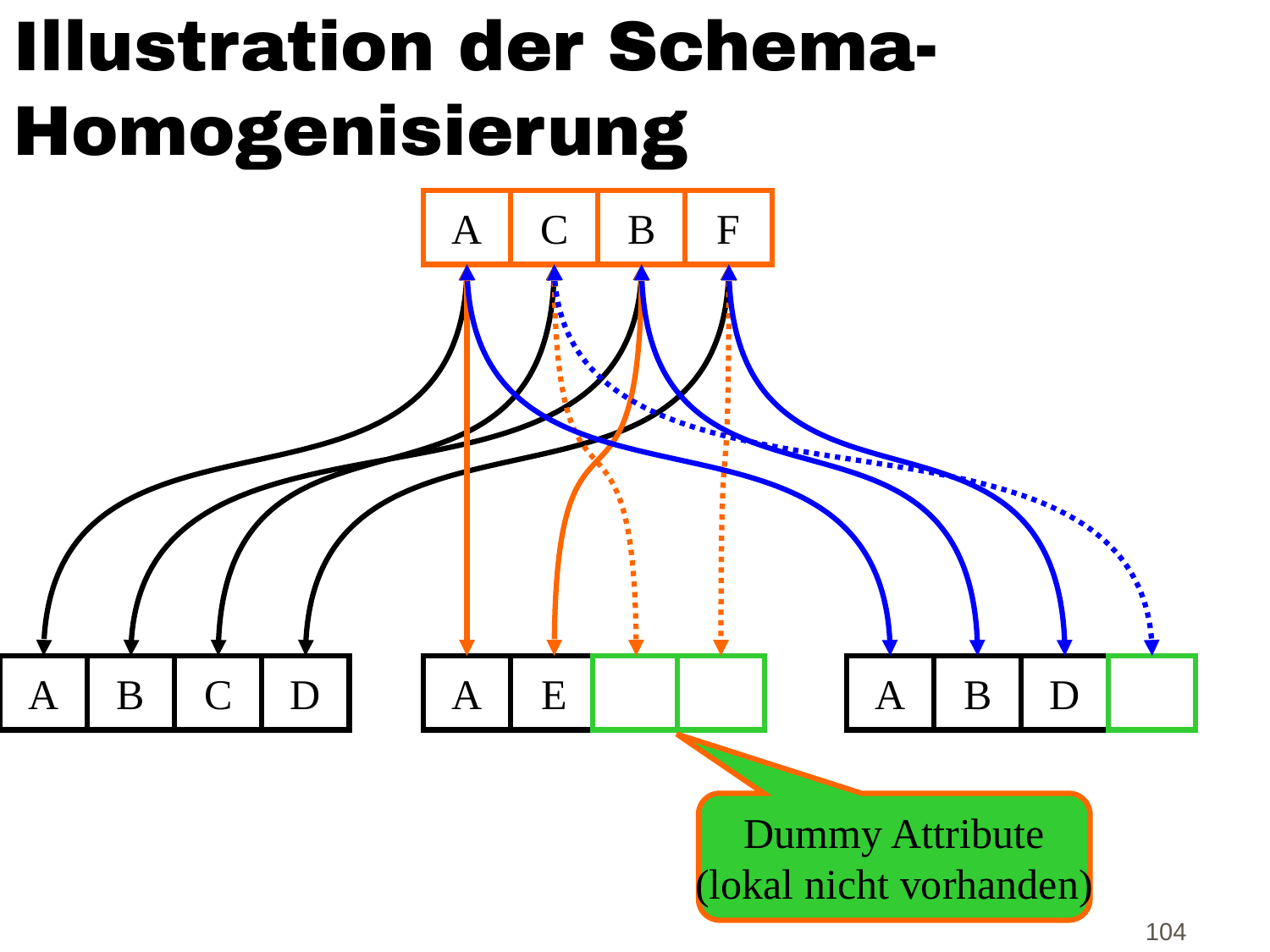

# Illustration der Schema-Homogenisierung
A
C
B
F
A
B
C
D
A
E

A
B
D

Dummy Attribute
(lokal nicht vorhanden)
104